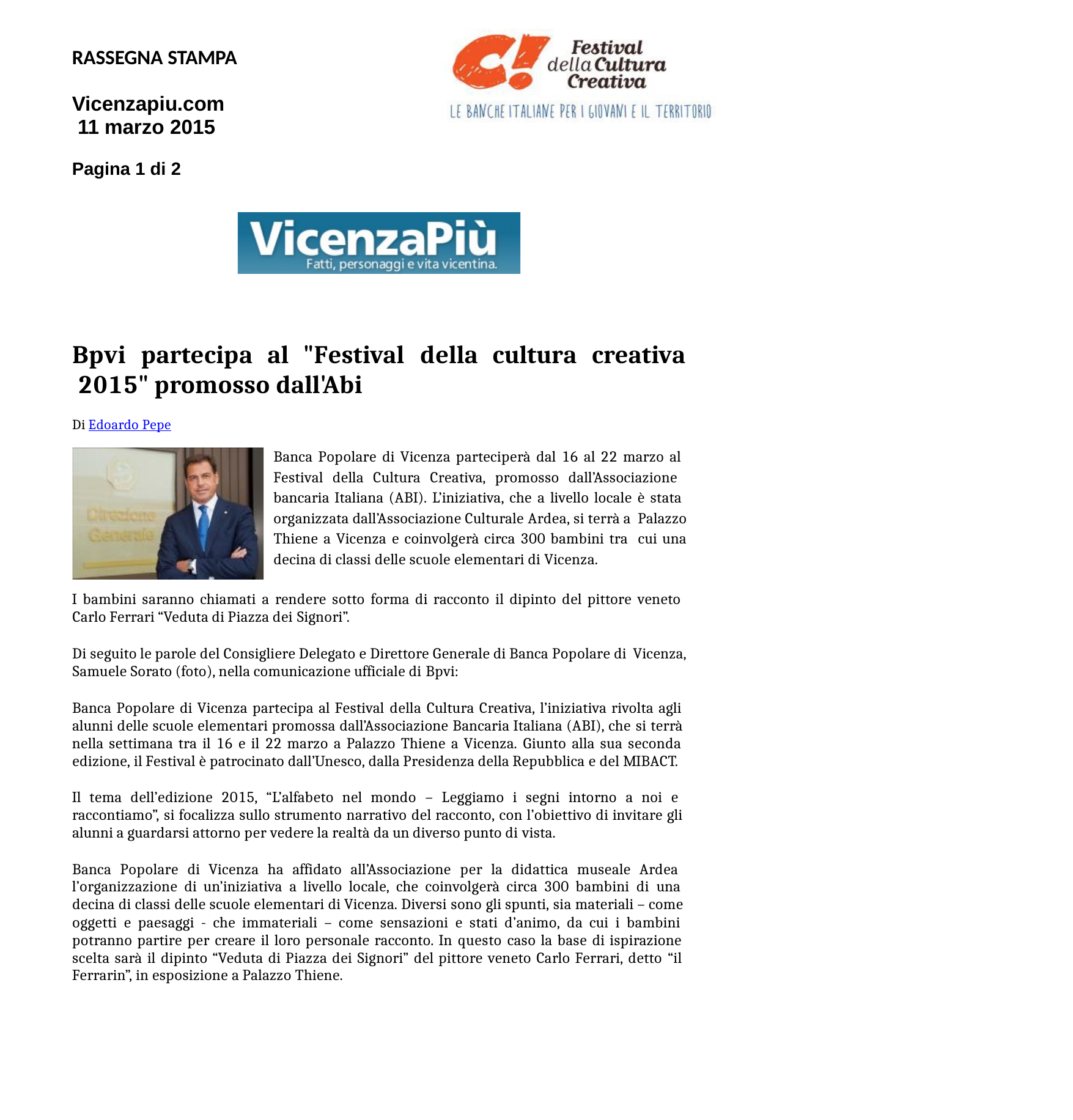

RASSEGNA STAMPA

Vicenzapiu.com  11 marzo 2015
Pagina 1 di 2

Bpvi	partecipa	al	"Festival	della	cultura	creativa  2015" promosso dall'Abi
Di Edoardo Pepe
Banca Popolare di Vicenza parteciperà dal 16 al 22 marzo al  Festival della Cultura Creativa, promosso dall’Associazione  bancaria Italiana (ABI). L’iniziativa, che a livello locale è stata  organizzata dall’Associazione Culturale Ardea, si terrà a  Palazzo Thiene a Vicenza e coinvolgerà circa 300 bambini tra  cui una decina di classi delle scuole elementari di Vicenza.

I bambini saranno chiamati a rendere sotto forma di racconto il dipinto del pittore veneto  Carlo Ferrari “Veduta di Piazza dei Signori”.

Di seguito le parole del Consigliere Delegato e Direttore Generale di Banca Popolare di  Vicenza, Samuele Sorato (foto), nella comunicazione ufficiale di Bpvi:

Banca Popolare di Vicenza partecipa al Festival della Cultura Creativa, l’iniziativa rivolta agli  alunni delle scuole elementari promossa dall’Associazione Bancaria Italiana (ABI), che si terrà  nella settimana tra il 16 e il 22 marzo a Palazzo Thiene a Vicenza. Giunto alla sua seconda  edizione, il Festival è patrocinato dall’Unesco, dalla Presidenza della Repubblica e del MIBACT.

Il tema dell’edizione 2015, “L’alfabeto nel mondo – Leggiamo i segni intorno a noi e  raccontiamo”, si focalizza sullo strumento narrativo del racconto, con l’obiettivo di invitare gli  alunni a guardarsi attorno per vedere la realtà da un diverso punto di vista.

Banca Popolare di Vicenza ha affidato all’Associazione per la didattica museale Ardea  l’organizzazione di un’iniziativa a livello locale, che coinvolgerà circa 300 bambini di una  decina di classi delle scuole elementari di Vicenza. Diversi sono gli spunti, sia materiali – come  oggetti e paesaggi - che immateriali – come sensazioni e stati d’animo, da cui i bambini  potranno partire per creare il loro personale racconto. In questo caso la base di ispirazione  scelta sarà il dipinto “Veduta di Piazza dei Signori” del pittore veneto Carlo Ferrari, detto “il  Ferrarin”, in esposizione a Palazzo Thiene.